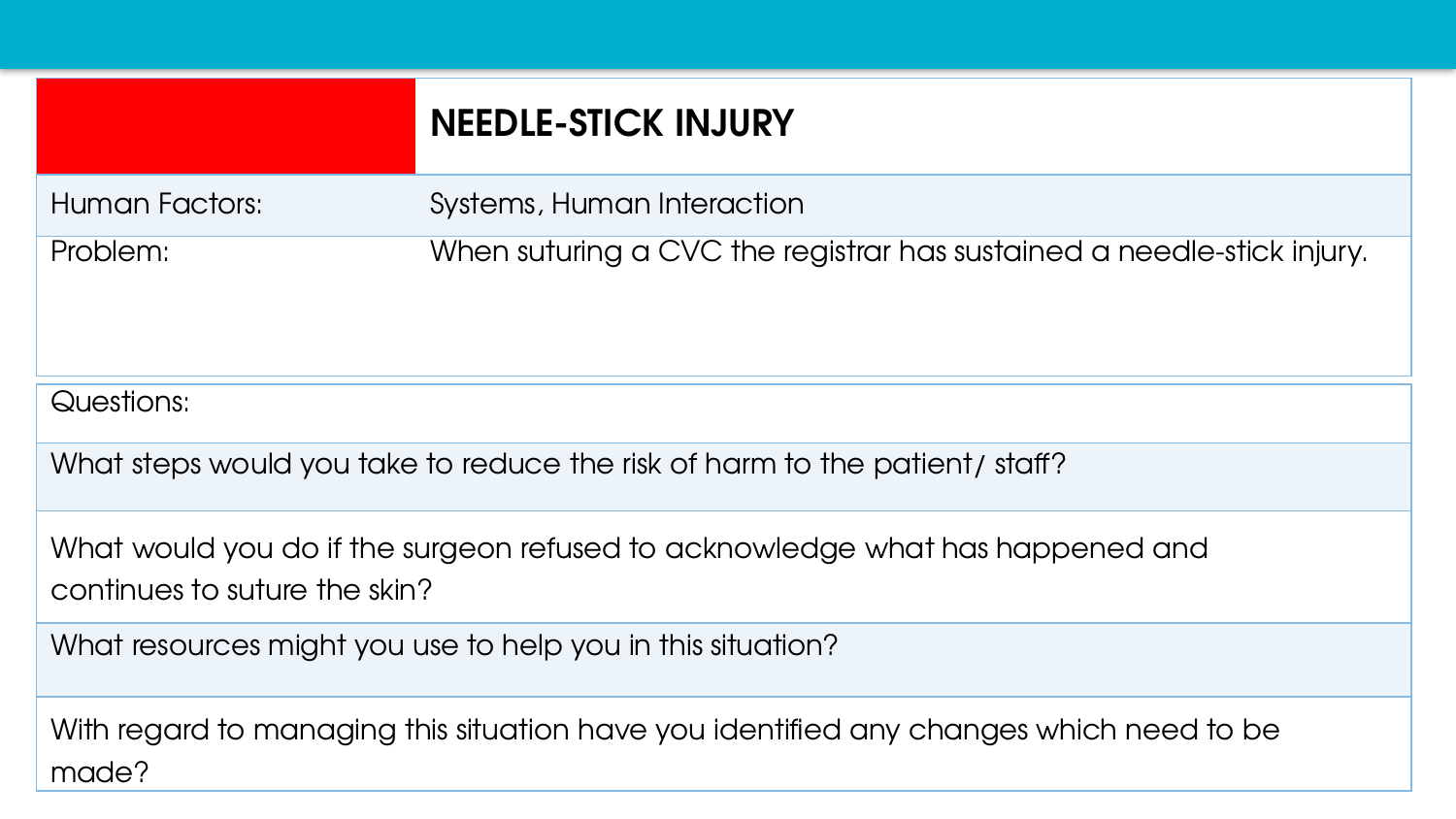

|  | NEEDLE-STICK INJURY |
| --- | --- |
| Human Factors: | Systems, Human Interaction |
| Problem: | When suturing a CVC the registrar has sustained a needle-stick injury. |
| Questions: |
| --- |
| What steps would you take to reduce the risk of harm to the patient/ staff? |
| What would you do if the surgeon refused to acknowledge what has happened and continues to suture the skin? |
| What resources might you use to help you in this situation? |
| With regard to managing this situation have you identified any changes which need to be made? |